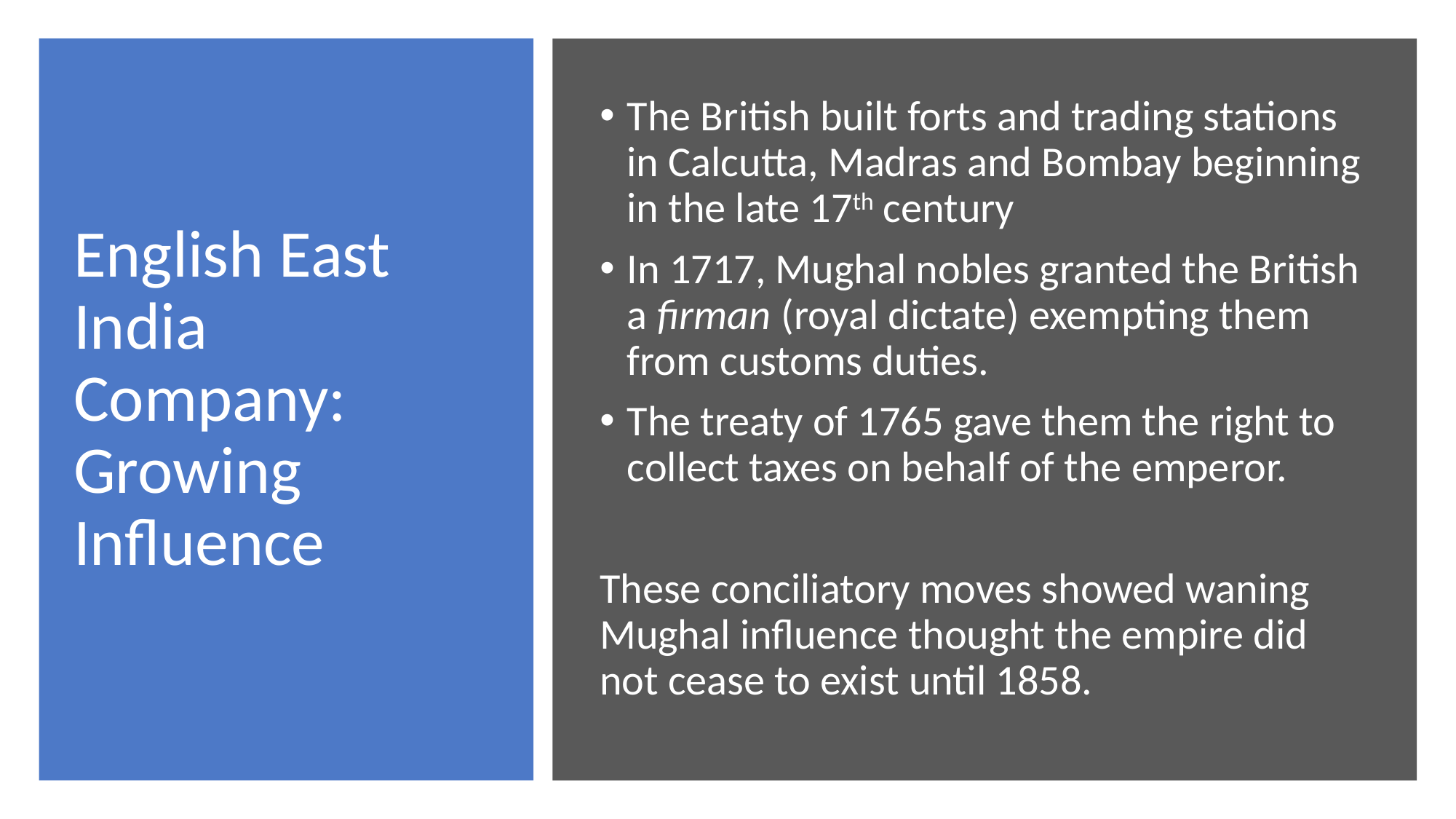

# English East India Company: Growing Influence
The British built forts and trading stations in Calcutta, Madras and Bombay beginning in the late 17th century
In 1717, Mughal nobles granted the British a firman (royal dictate) exempting them from customs duties.
The treaty of 1765 gave them the right to collect taxes on behalf of the emperor.

These conciliatory moves showed waning Mughal influence thought the empire did not cease to exist until 1858.